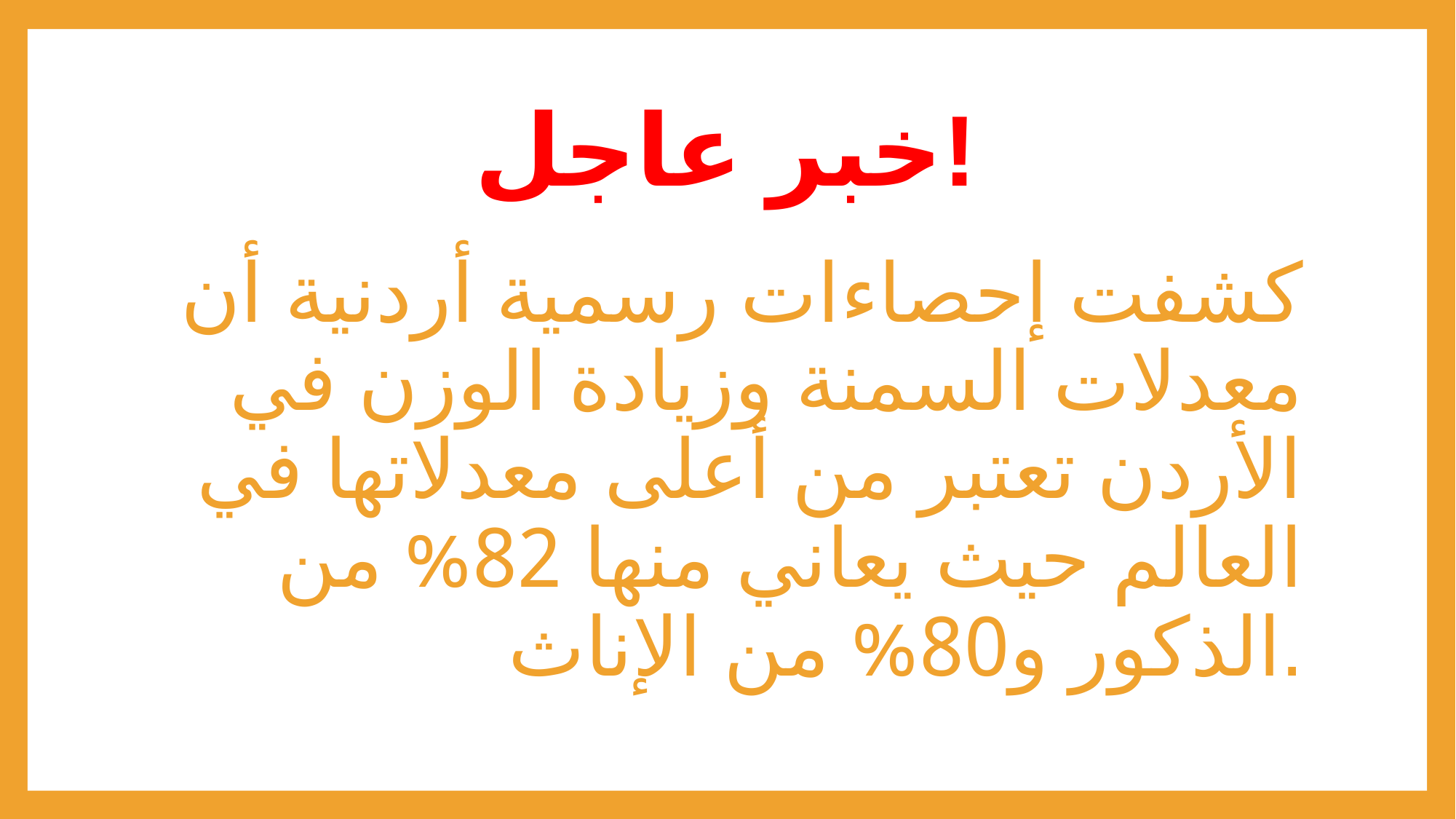

# خبر عاجل!
كشفت إحصاءات رسمية أردنية أن معدلات السمنة وزيادة الوزن في الأردن تعتبر من أعلى معدلاتها في العالم حيث يعاني منها 82% من الذكور و80% من الإناث.